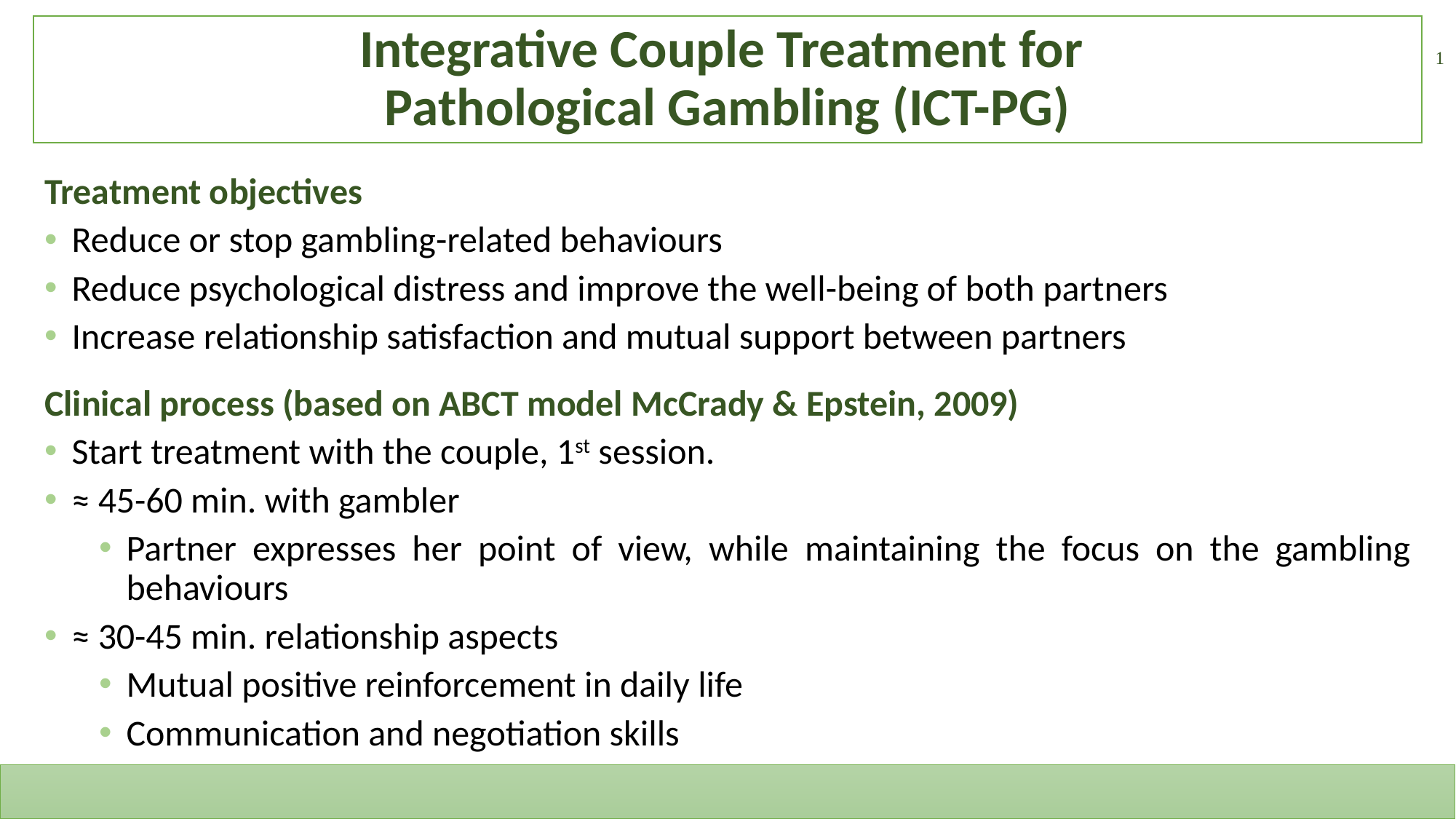

# Integrative Couple Treatment for Pathological Gambling (ICT-PG)
1
Treatment objectives
Reduce or stop gambling-related behaviours
Reduce psychological distress and improve the well-being of both partners
Increase relationship satisfaction and mutual support between partners
Clinical process (based on ABCT model McCrady & Epstein, 2009)
Start treatment with the couple, 1st session.
≈ 45-60 min. with gambler
Partner expresses her point of view, while maintaining the focus on the gambling behaviours
≈ 30-45 min. relationship aspects
Mutual positive reinforcement in daily life
Communication and negotiation skills
Partner’s behaviours that facilitate gambling and those that reinforce its cessation